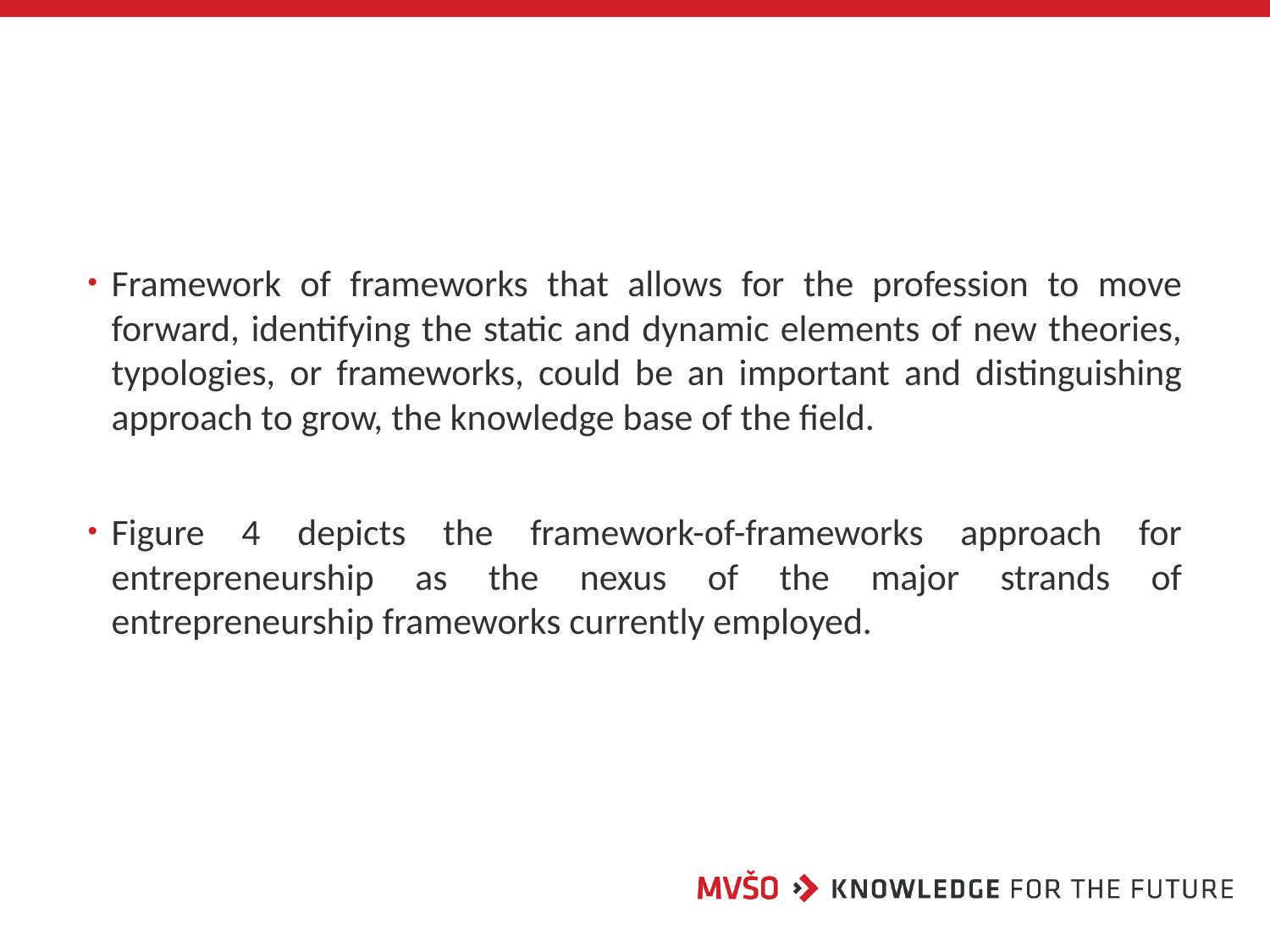

#
Framework of frameworks that allows for the profession to move forward, identifying the static and dynamic elements of new theories, typologies, or frameworks, could be an important and distinguishing approach to grow, the knowledge base of the field.

Figure 4 depicts the framework-of-frameworks approach for entrepreneurship as the nexus of the major strands of entrepreneurship frameworks currently employed.